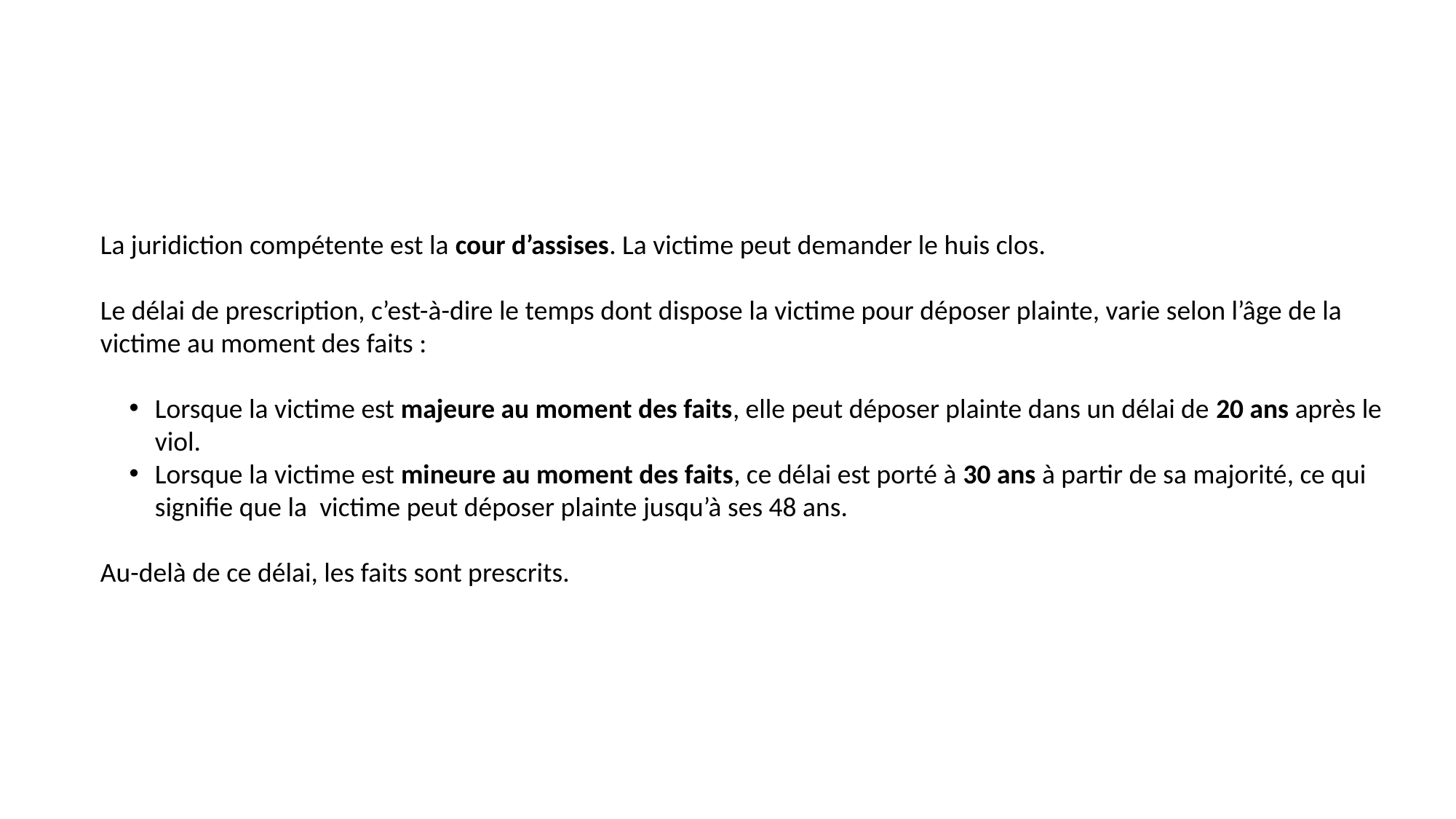

La juridiction compétente est la cour d’assises. La victime peut demander le huis clos.

Le délai de prescription, c’est-à-dire le temps dont dispose la victime pour déposer plainte, varie selon l’âge de la victime au moment des faits :

Lorsque la victime est majeure au moment des faits, elle peut déposer plainte dans un délai de 20 ans après le viol.
Lorsque la victime est mineure au moment des faits, ce délai est porté à 30 ans à partir de sa majorité, ce qui signifie que la  victime peut déposer plainte jusqu’à ses 48 ans.

Au-delà de ce délai, les faits sont prescrits.